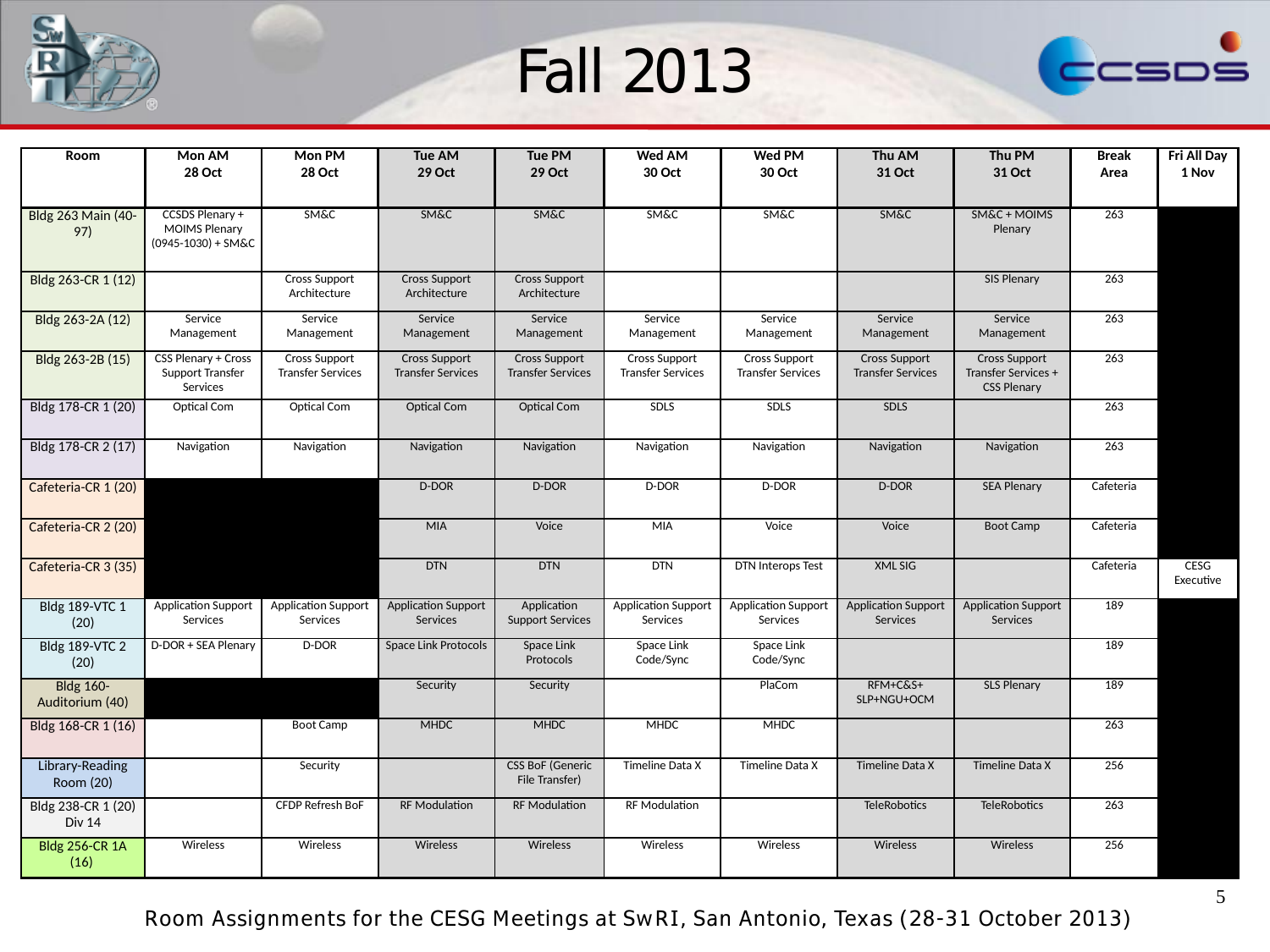

# Fall 2013
| Room | Mon AM 28 Oct | Mon PM 28 Oct | Tue AM 29 Oct | Tue PM 29 Oct | Wed AM 30 Oct | Wed PM 30 Oct | Thu AM 31 Oct | Thu PM 31 Oct | Break Area | Fri All Day 1 Nov |
| --- | --- | --- | --- | --- | --- | --- | --- | --- | --- | --- |
| Bldg 263 Main (40-97) | CCSDS Plenary + MOIMS Plenary (0945-1030) + SM&C | SM&C | SM&C | SM&C | SM&C | SM&C | SM&C | SM&C + MOIMS Plenary | 263 |  |
| Bldg 263-CR 1 (12) |  | Cross Support Architecture | Cross Support Architecture | Cross Support Architecture |  |  |  | SIS Plenary | 263 |  |
| Bldg 263-2A (12) | Service Management | Service Management | Service Management | Service Management | Service Management | Service Management | Service Management | Service Management | 263 |  |
| Bldg 263-2B (15) | CSS Plenary + Cross Support Transfer Services | Cross Support Transfer Services | Cross Support Transfer Services | Cross Support Transfer Services | Cross Support Transfer Services | Cross Support Transfer Services | Cross Support Transfer Services | Cross Support Transfer Services + CSS Plenary | 263 |  |
| Bldg 178-CR 1 (20) | Optical Com | Optical Com | Optical Com | Optical Com | SDLS | SDLS | SDLS |  | 263 |  |
| Bldg 178-CR 2 (17) | Navigation | Navigation | Navigation | Navigation | Navigation | Navigation | Navigation | Navigation | 263 |  |
| Cafeteria-CR 1 (20) |  |  | D-DOR | D-DOR | D-DOR | D-DOR | D-DOR | SEA Plenary | Cafeteria |  |
| Cafeteria-CR 2 (20) |  |  | MIA | Voice | MIA | Voice | Voice | Boot Camp | Cafeteria |  |
| Cafeteria-CR 3 (35) |  |  | DTN | DTN | DTN | DTN Interops Test | XML SIG |  | Cafeteria | CESG Executive |
| Bldg 189-VTC 1 (20) | Application Support Services | Application Support Services | Application Support Services | Application Support Services | Application Support Services | Application Support Services | Application Support Services | Application Support Services | 189 |  |
| Bldg 189-VTC 2 (20) | D-DOR + SEA Plenary | D-DOR | Space Link Protocols | Space Link Protocols | Space Link Code/Sync | Space Link Code/Sync |  |  | 189 |  |
| Bldg 160-Auditorium (40) |  |  | Security | Security |  | PlaCom | RFM+C&S+ SLP+NGU+OCM | SLS Plenary | 189 |  |
| Bldg 168-CR 1 (16) |  | Boot Camp | MHDC | MHDC | MHDC | MHDC |  |  | 263 |  |
| Library-Reading Room (20) |  | Security |  | CSS BoF (Generic File Transfer) | Timeline Data X | Timeline Data X | Timeline Data X | Timeline Data X | 256 |  |
| Bldg 238-CR 1 (20) Div 14 |  | CFDP Refresh BoF | RF Modulation | RF Modulation | RF Modulation |  | TeleRobotics | TeleRobotics | 263 |  |
| Bldg 256-CR 1A (16) | Wireless | Wireless | Wireless | Wireless | Wireless | Wireless | Wireless | Wireless | 256 |  |
5
Room Assignments for the CESG Meetings at SwRI, San Antonio, Texas (28-31 October 2013)